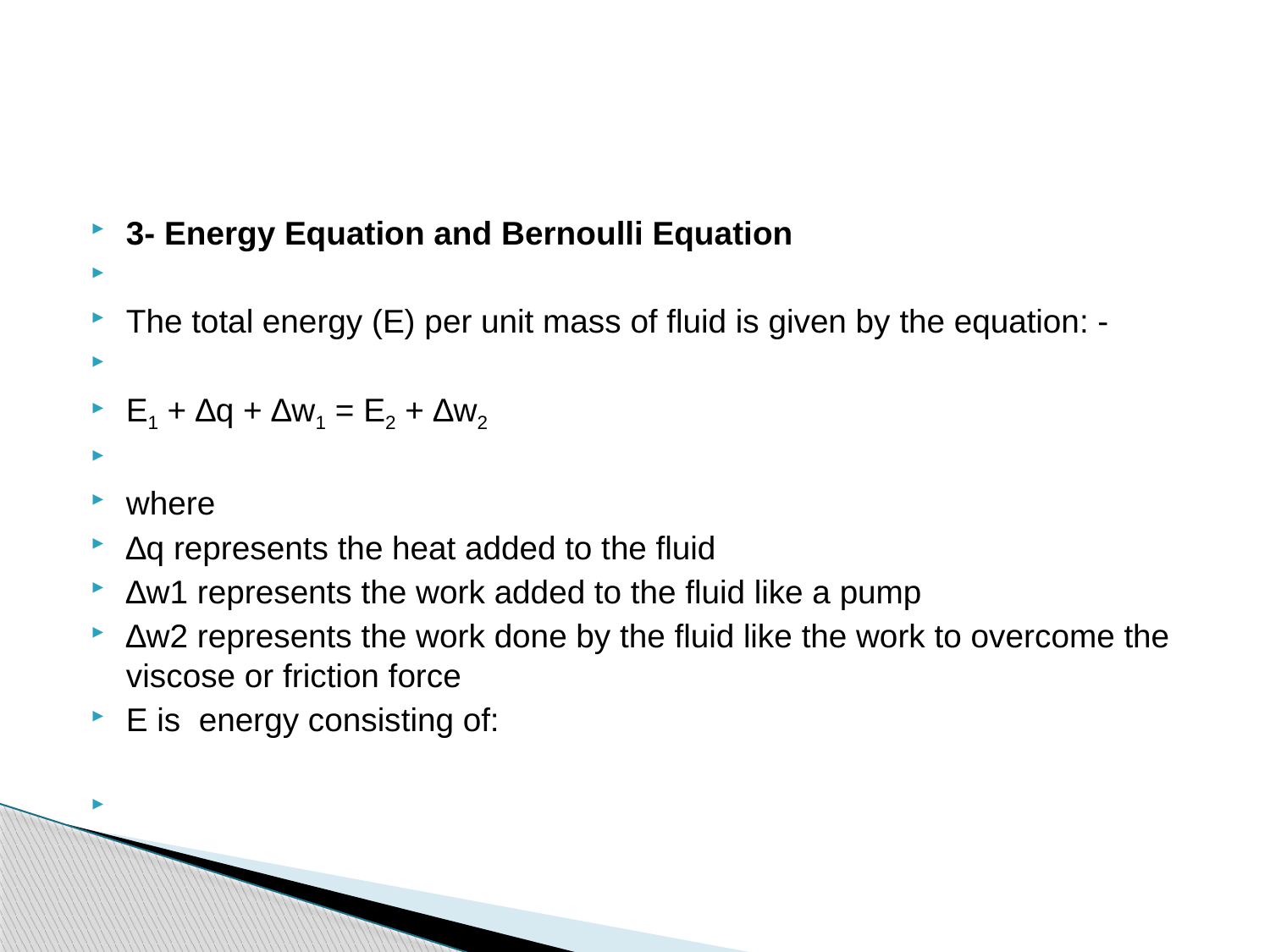

#
3- Energy Equation and Bernoulli Equation

The total energy (E) per unit mass of fluid is given by the equation: -

E1 + ∆q + ∆w1 = E2 + ∆w2

where
∆q represents the heat added to the fluid
∆w1 represents the work added to the fluid like a pump
∆w2 represents the work done by the fluid like the work to overcome the viscose or friction force
E is  energy consisting of: